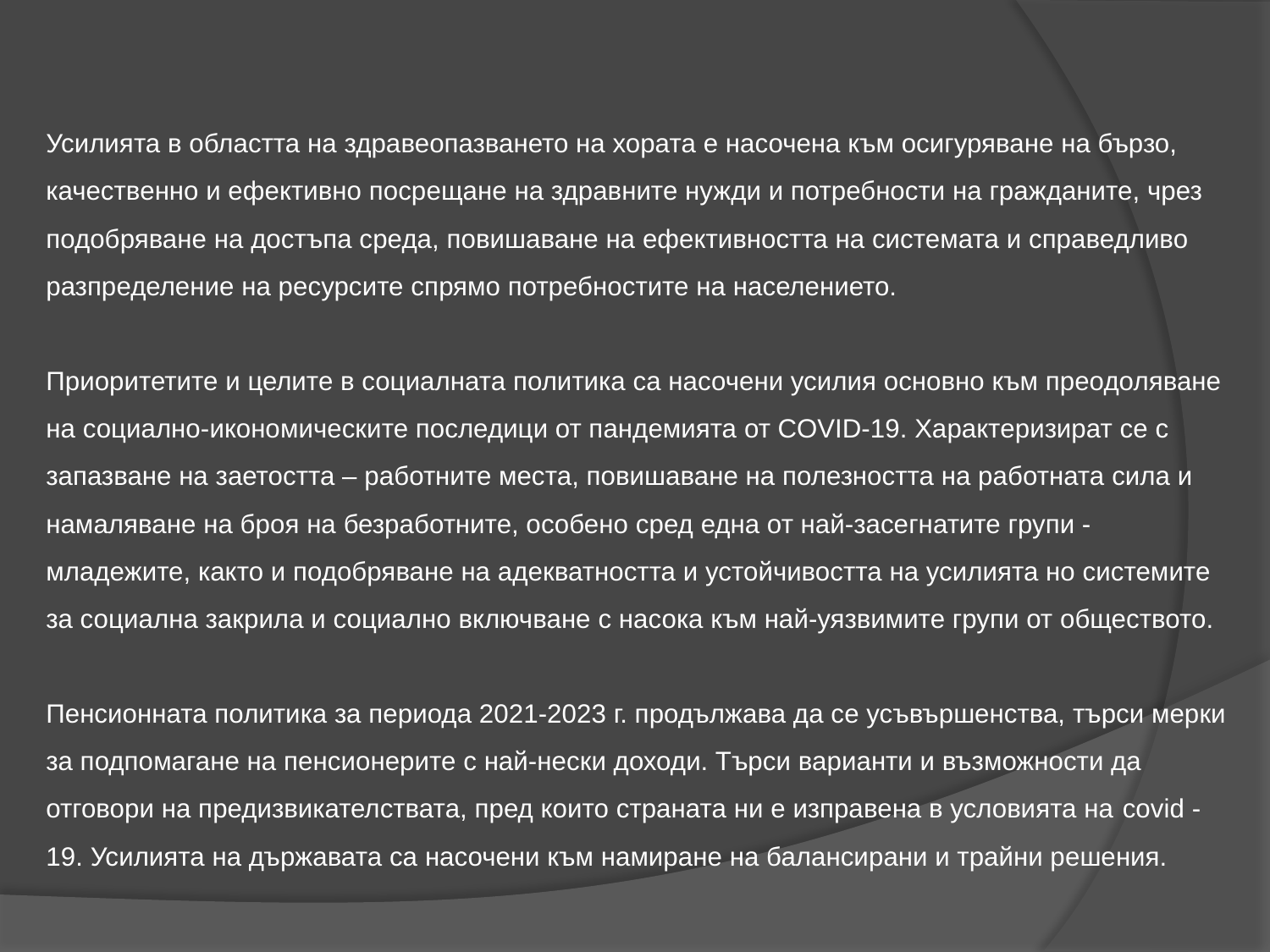

# Усилията в областта на здравеопазването на хората е насочена към осигуряване на бързо, качественно и ефективно посрещане на здравните нужди и потребности на гражданите, чрез подобряване на достъпа среда, повишаване на ефективността на системата и справедливо разпределение на ресурсите спрямо потребностите на населението. Приоритетите и целите в социалната политика са насочени усилия основно към преодоляване на социално-икономическите последици от пандемията от COVID-19. Характеризират се с запазване на заетостта – работните места, повишаване на полезността на работната сила и намаляване на броя на безработните, особено сред една от най-засегнатите групи - младежите, както и подобряване на адекватността и устойчивостта на усилията но системите за социална закрила и социално включване с насока към най-уязвимите групи от обществото. Пенсионната политика за периода 2021-2023 г. продължава да се усъвършенства, търси мерки за подпомагане на пенсионерите с най-нески доходи. Търси варианти и възможности да отговори на предизвикателствата, пред които страната ни е изправена в условията на covid - 19. Усилията на държавата са насочени към намиране на балансирани и трайни решения.